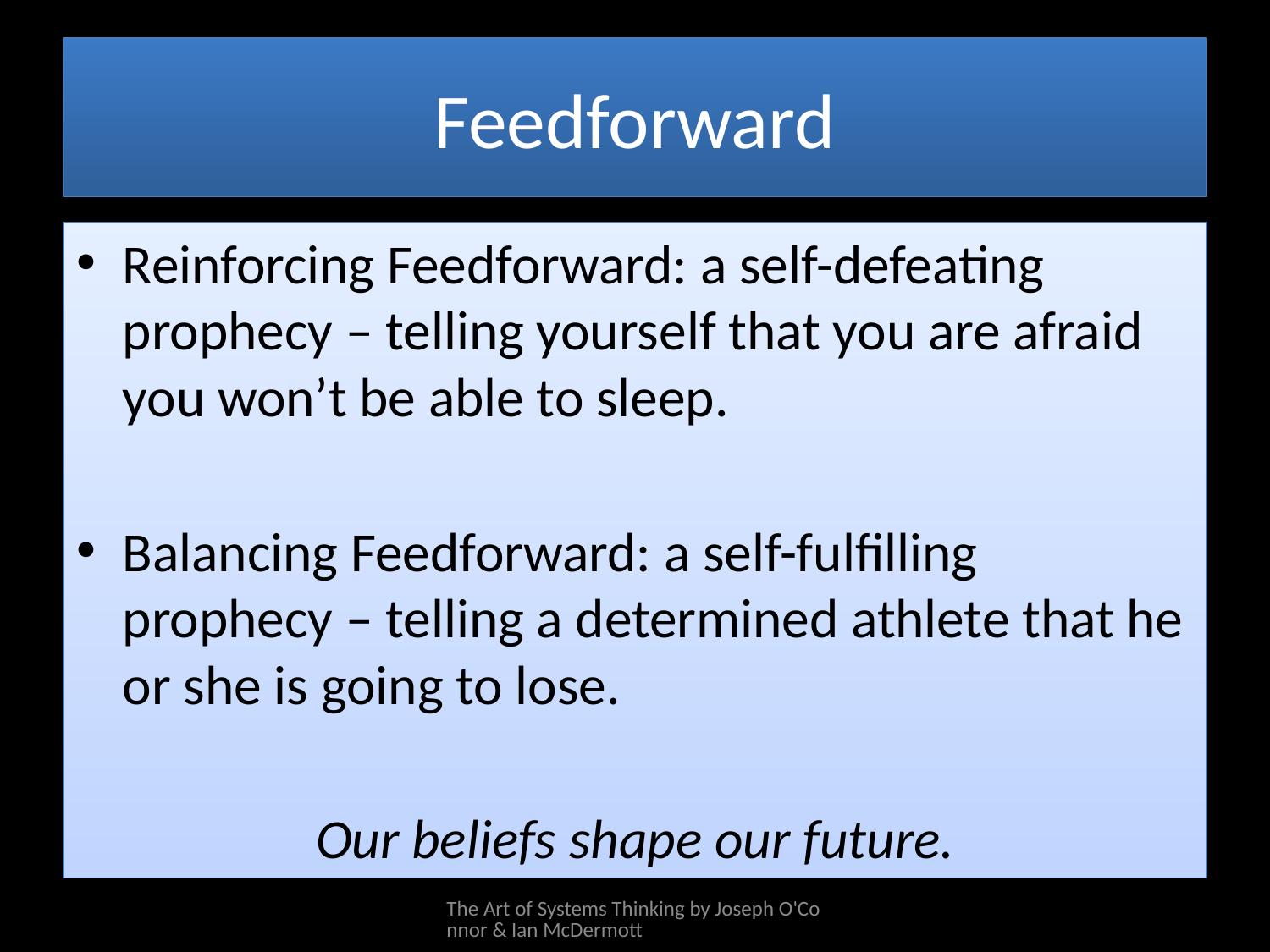

# Feedforward
Reinforcing Feedforward: a self-defeating prophecy – telling yourself that you are afraid you won’t be able to sleep.

Balancing Feedforward: a self-fulfilling prophecy – telling a determined athlete that he or she is going to lose.

Our beliefs shape our future.
The Art of Systems Thinking by Joseph O'Connor & Ian McDermott